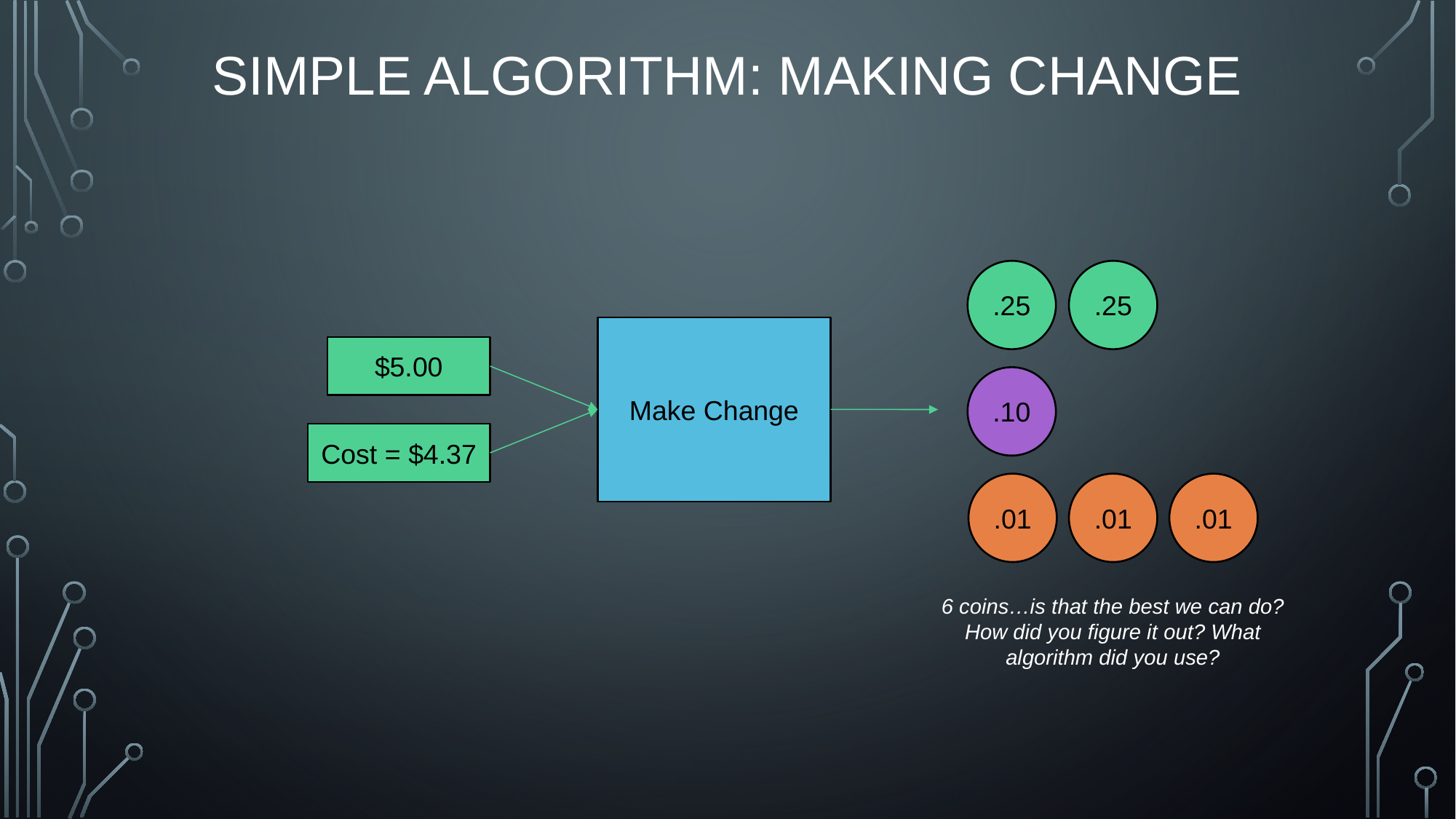

# Simple Algorithm: Making Change
.25
.25
Make Change
$5.00
.10
Cost = $4.37
.01
.01
.01
6 coins…is that the best we can do? How did you figure it out? What algorithm did you use?